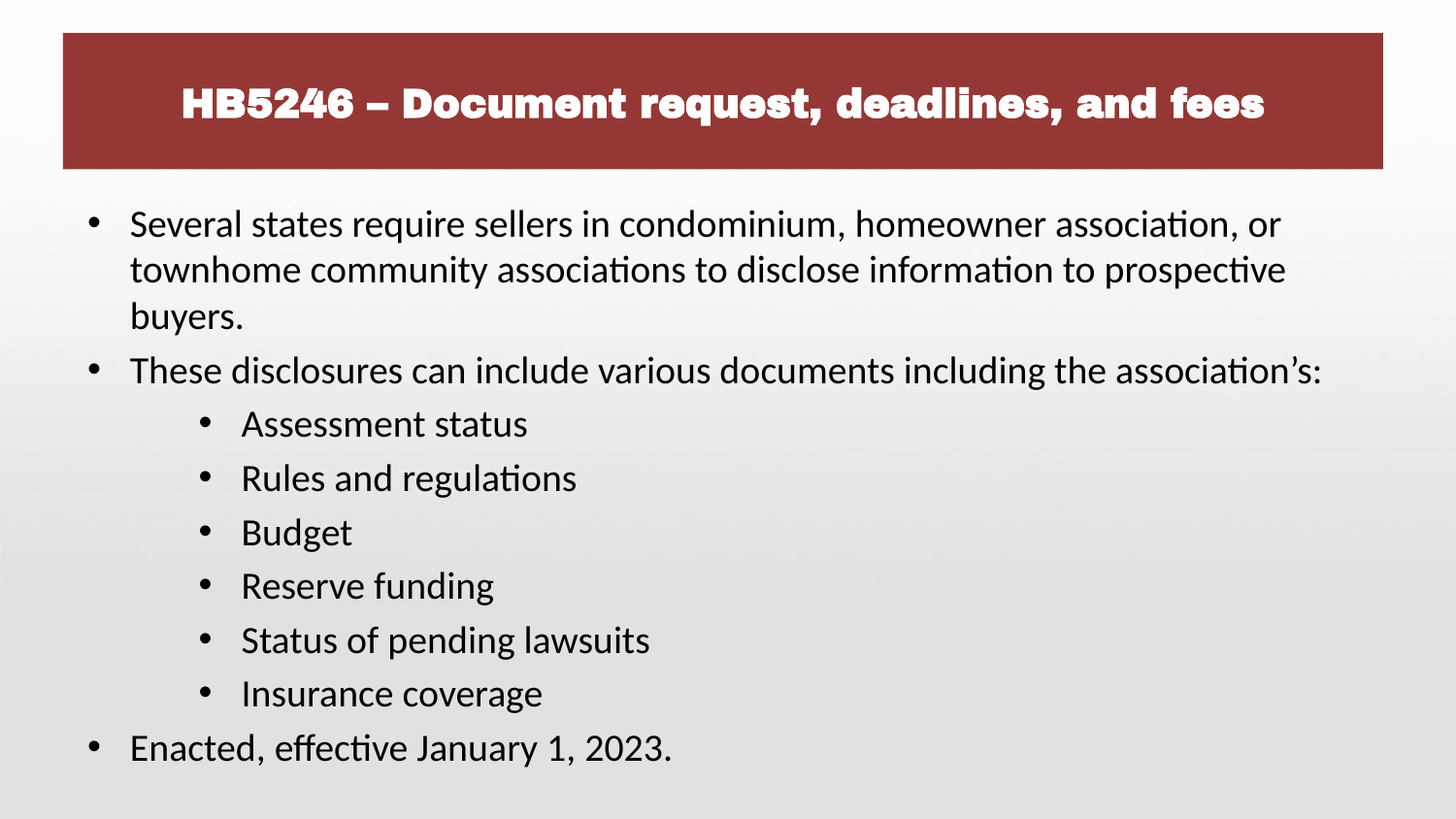

# HB5246 – Document request, deadlines, and fees
Several states require sellers in condominium, homeowner association, or townhome community associations to disclose information to prospective buyers.
These disclosures can include various documents including the association’s:
Assessment status
Rules and regulations
Budget
Reserve funding
Status of pending lawsuits
Insurance coverage
Enacted, effective January 1, 2023.